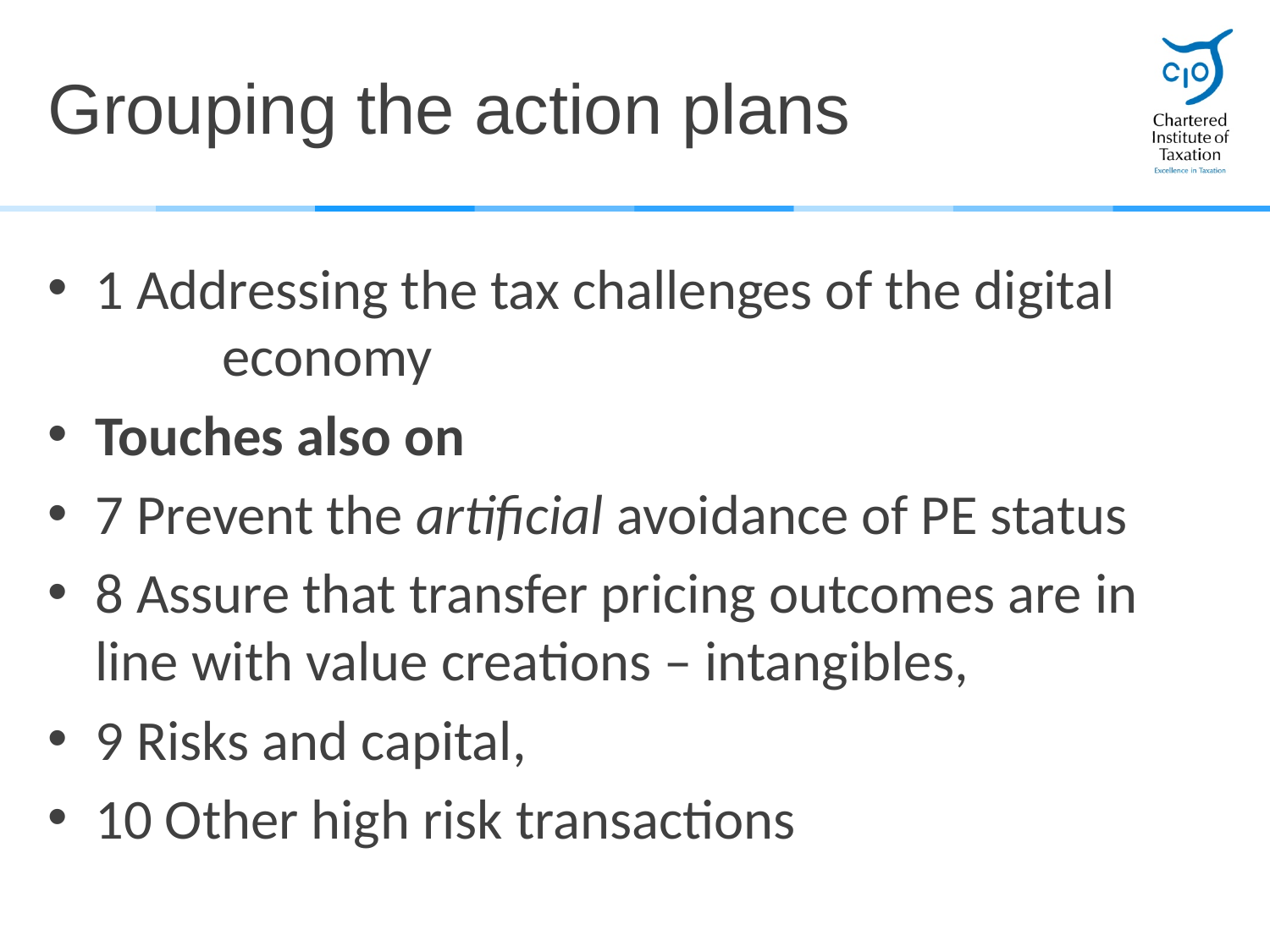

# Grouping the action plans
1 Addressing the tax challenges of the digital    	economy
Touches also on
7 Prevent the artificial avoidance of PE status
8 Assure that transfer pricing outcomes are in line with value creations – intangibles,
9 Risks and capital,
10 Other high risk transactions